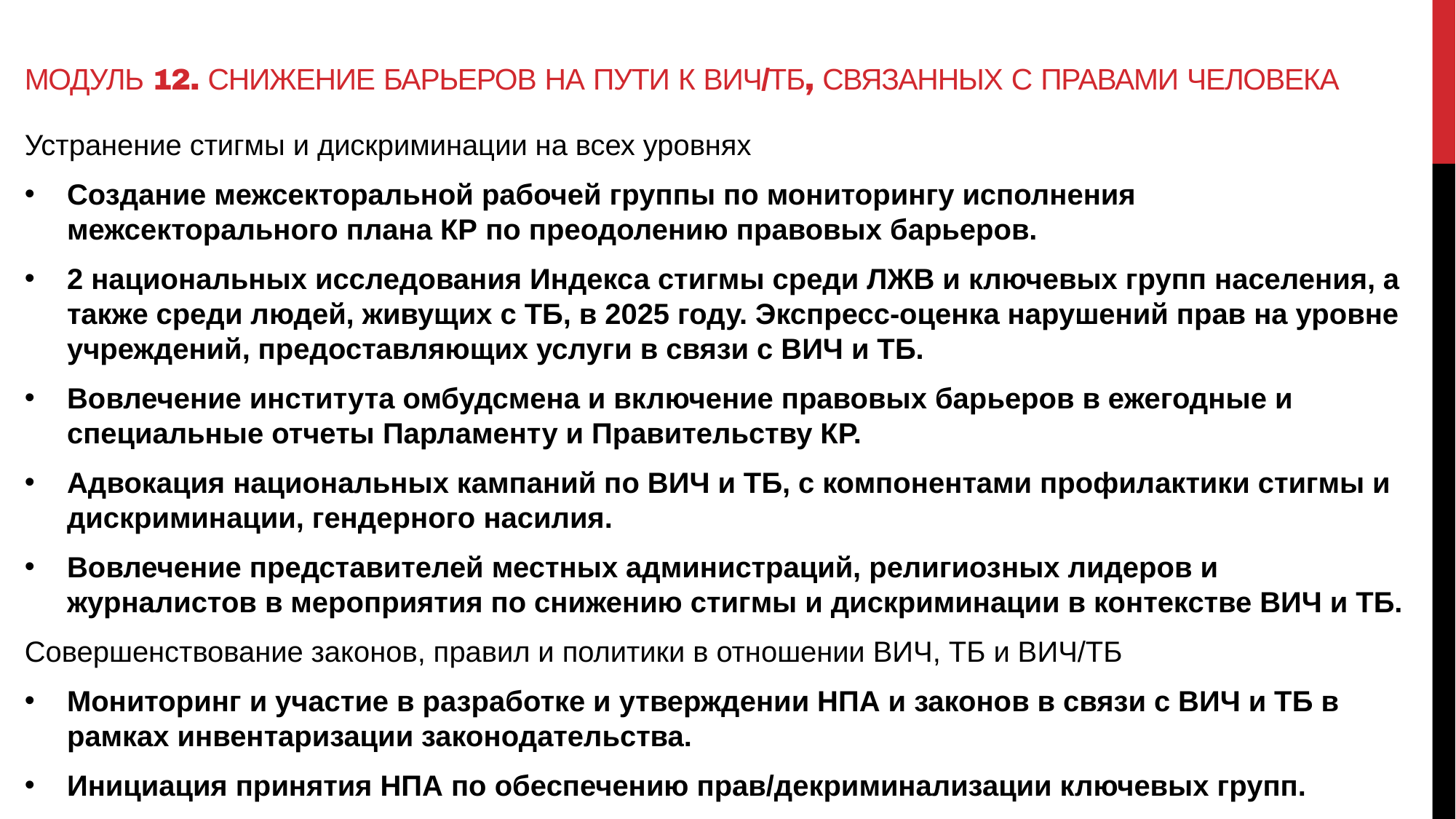

# Модуль 12. Снижение барьеров на пути к ВИЧ/ТБ, связанных с правами человека
Устранение стигмы и дискриминации на всех уровнях
Создание межсекторальной рабочей группы по мониторингу исполнения межсекторального плана КР по преодолению правовых барьеров.
2 национальных исследования Индекса стигмы среди ЛЖВ и ключевых групп населения, а также среди людей, живущих с ТБ, в 2025 году. Экспресс-оценка нарушений прав на уровне учреждений, предоставляющих услуги в связи с ВИЧ и ТБ.
Вовлечение института омбудсмена и включение правовых барьеров в ежегодные и специальные отчеты Парламенту и Правительству КР.
Адвокация национальных кампаний по ВИЧ и ТБ, с компонентами профилактики стигмы и дискриминации, гендерного насилия.
Вовлечение представителей местных администраций, религиозных лидеров и журналистов в мероприятия по снижению стигмы и дискриминации в контекстве ВИЧ и ТБ.
Совершенствование законов, правил и политики в отношении ВИЧ, ТБ и ВИЧ/ТБ
Мониторинг и участие в разработке и утверждении НПА и законов в связи с ВИЧ и ТБ в рамках инвентаризации законодательства.
Инициация принятия НПА по обеспечению прав/декриминализации ключевых групп.